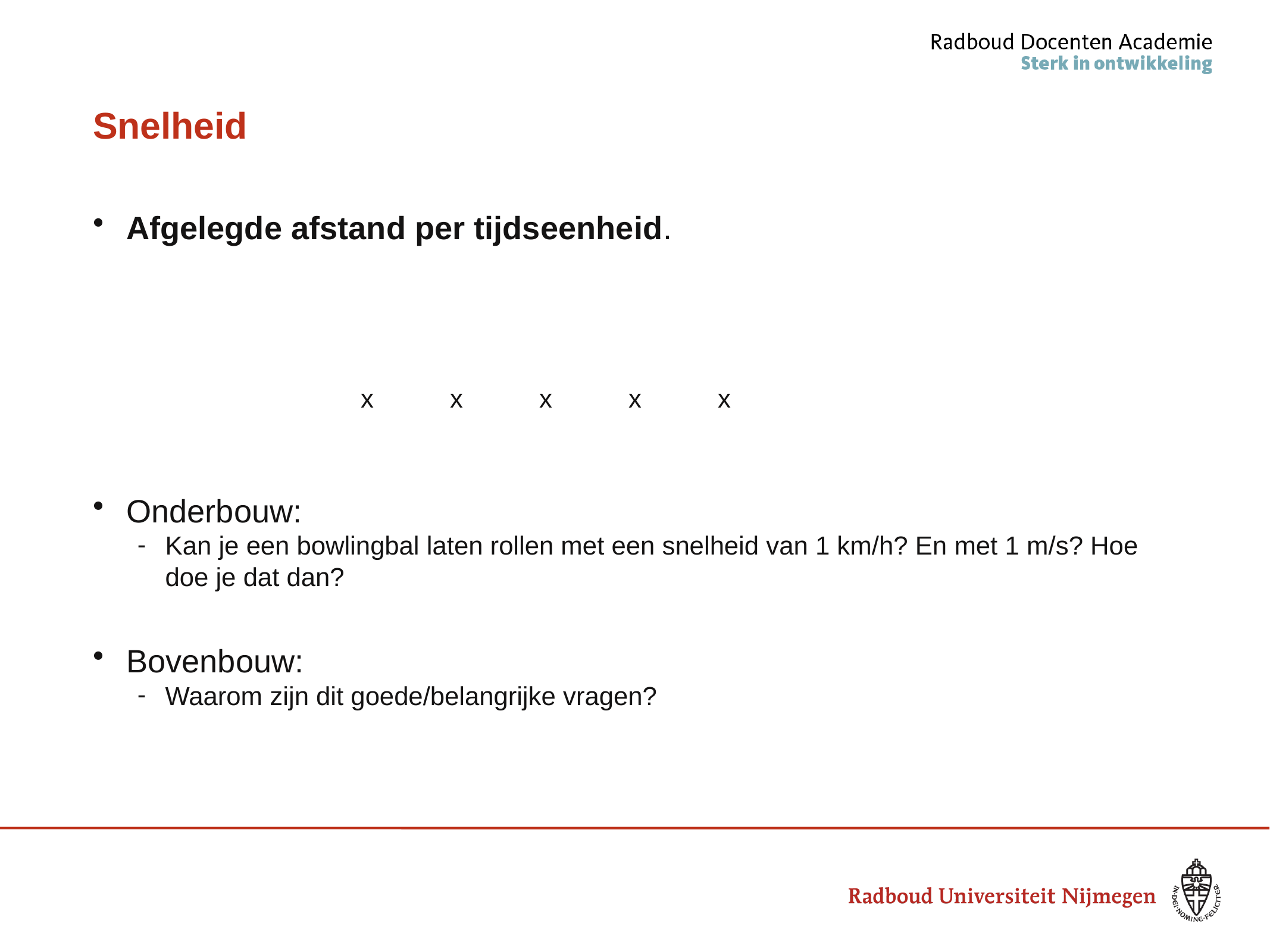

# Snelheid
Afgelegde afstand per tijdseenheid.

			x	x	x	x	x

Onderbouw:
Kan je een bowlingbal laten rollen met een snelheid van 1 km/h? En met 1 m/s? Hoe doe je dat dan?

Bovenbouw:
Waarom zijn dit goede/belangrijke vragen?